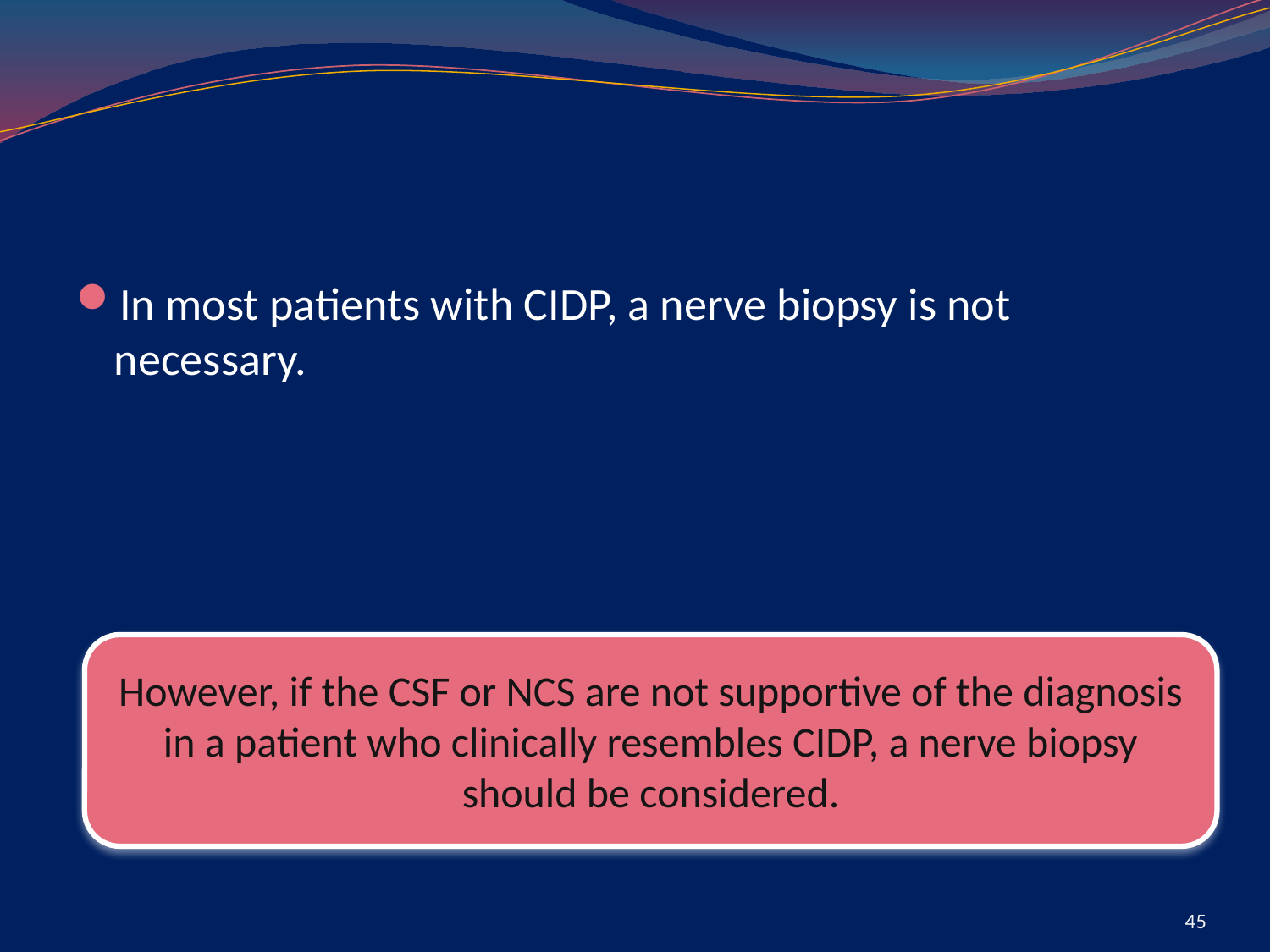

#
In most patients with CIDP, a nerve biopsy is not necessary.

However, if the CSF or NCS are not supportive of the diagnosis in a patient who clinically resembles CIDP, a nerve biopsy should be considered.

45